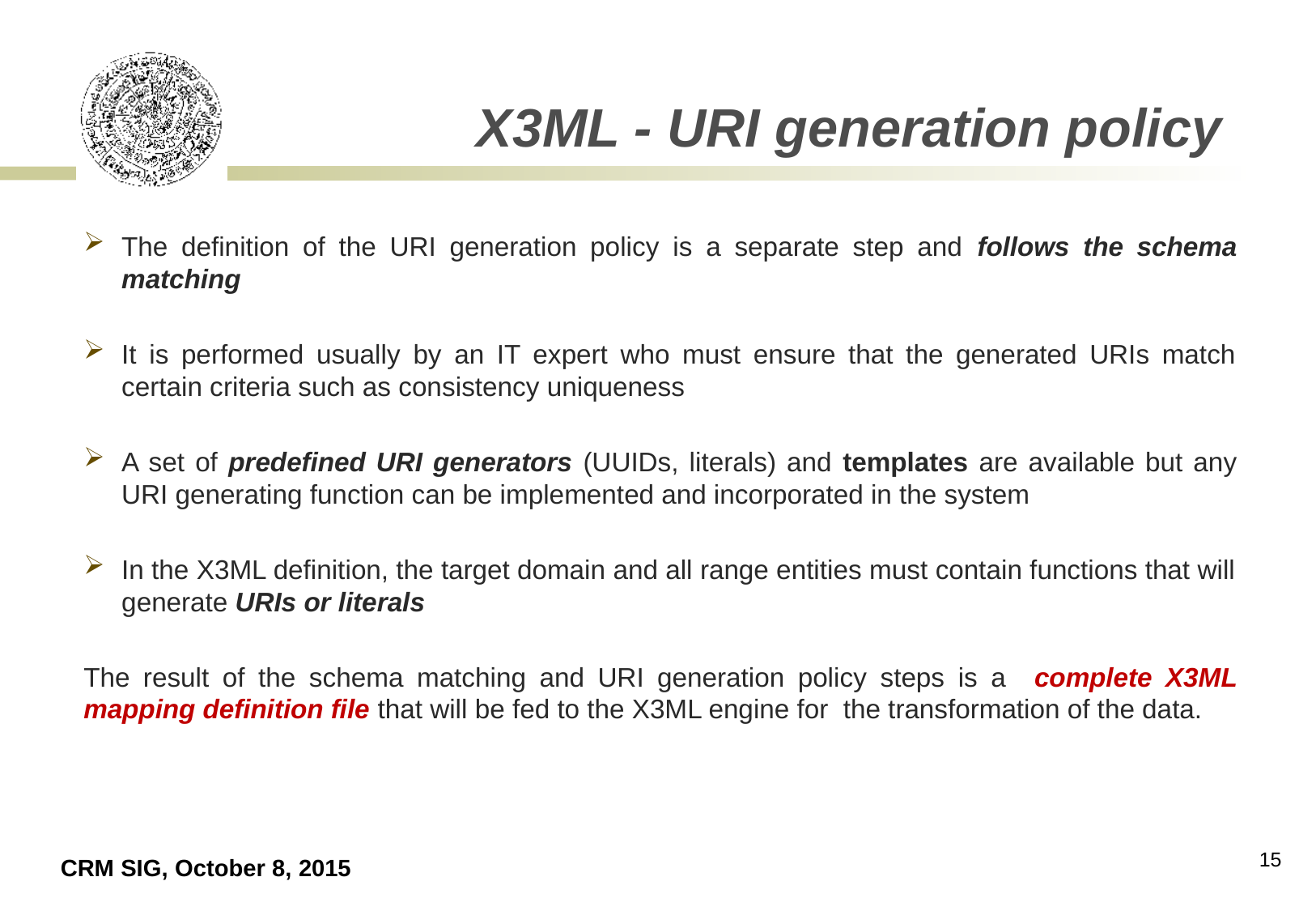

# X3ML - URI generation policy
The definition of the URI generation policy is a separate step and follows the schema matching

It is performed usually by an IT expert who must ensure that the generated URIs match certain criteria such as consistency uniqueness

A set of predefined URI generators (UUIDs, literals) and templates are available but any URI generating function can be implemented and incorporated in the system

In the X3ML definition, the target domain and all range entities must contain functions that will generate URIs or literals

The result of the schema matching and URI generation policy steps is a  complete X3ML mapping definition file that will be fed to the X3ML engine for  the transformation of the data.

15